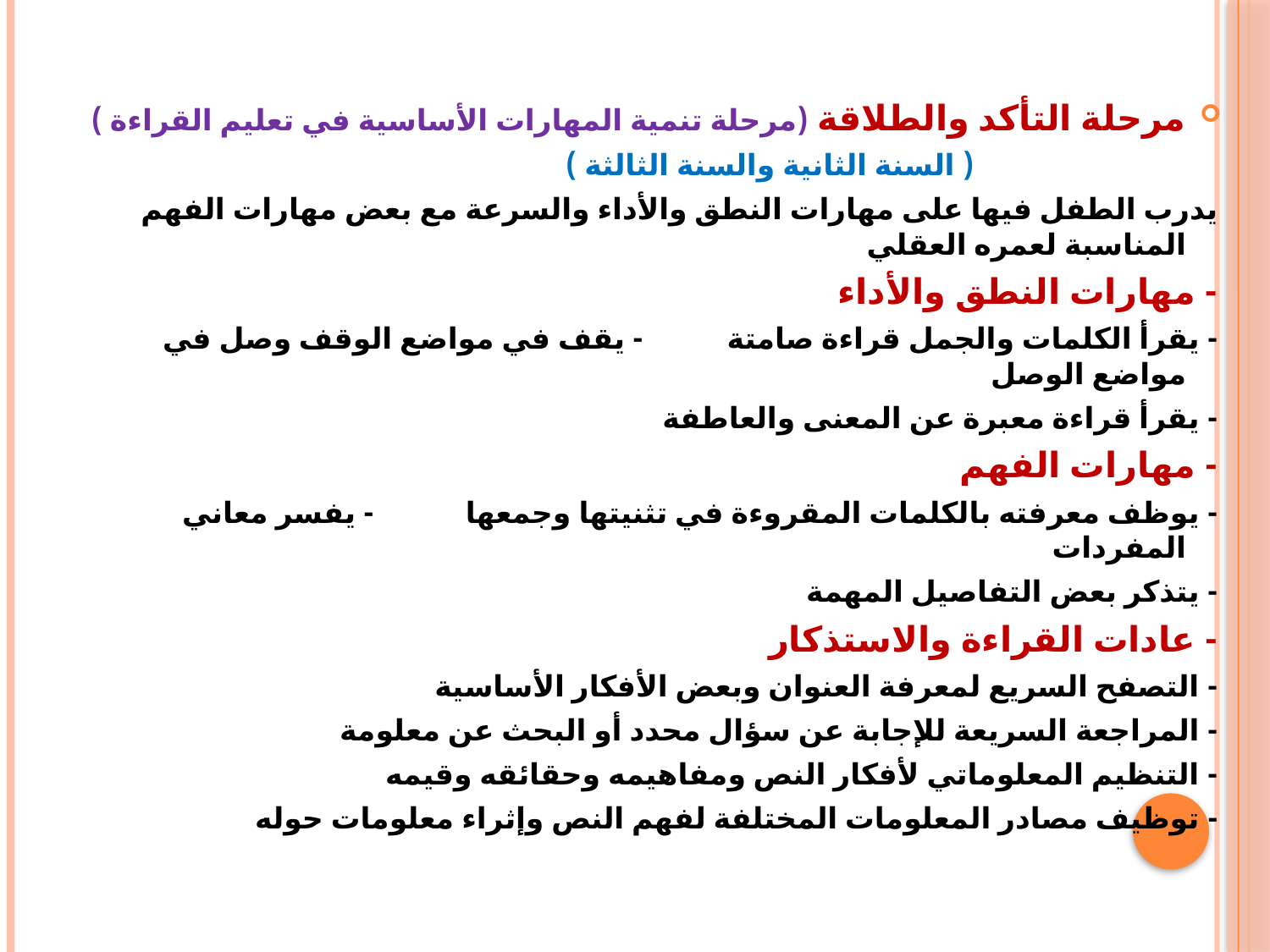

مرحلة التأكد والطلاقة (مرحلة تنمية المهارات الأساسية في تعليم القراءة )
                                ( السنة الثانية والسنة الثالثة )
يدرب الطفل فيها على مهارات النطق والأداء والسرعة مع بعض مهارات الفهم المناسبة لعمره العقلي
- مهارات النطق والأداء
- يقرأ الكلمات والجمل قراءة صامتة           - يقف في مواضع الوقف وصل في مواضع الوصل
- يقرأ قراءة معبرة عن المعنى والعاطفة
- مهارات الفهم
- يوظف معرفته بالكلمات المقروءة في تثنيتها وجمعها            - يفسر معاني المفردات
- يتذكر بعض التفاصيل المهمة
- عادات القراءة والاستذكار
- التصفح السريع لمعرفة العنوان وبعض الأفكار الأساسية
- المراجعة السريعة للإجابة عن سؤال محدد أو البحث عن معلومة
- التنظيم المعلوماتي لأفكار النص ومفاهيمه وحقائقه وقيمه
- توظيف مصادر المعلومات المختلفة لفهم النص وإثراء معلومات حوله